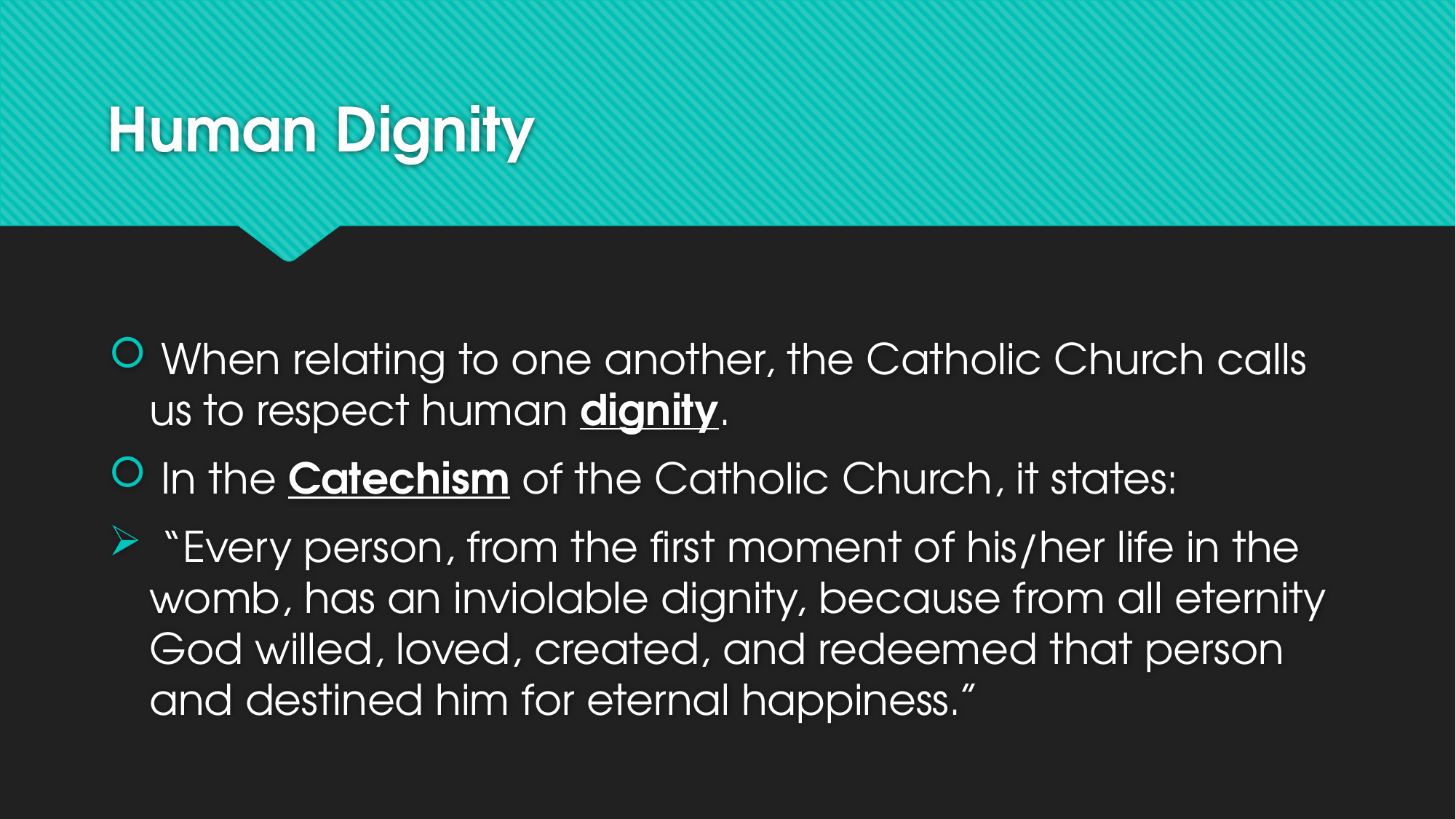

# Human Dignity
 When relating to one another, the Catholic Church calls us to respect human dignity.
 In the Catechism of the Catholic Church, it states:
 “Every person, from the first moment of his/her life in the womb, has an inviolable dignity, because from all eternity God willed, loved, created, and redeemed that person and destined him for eternal happiness.”